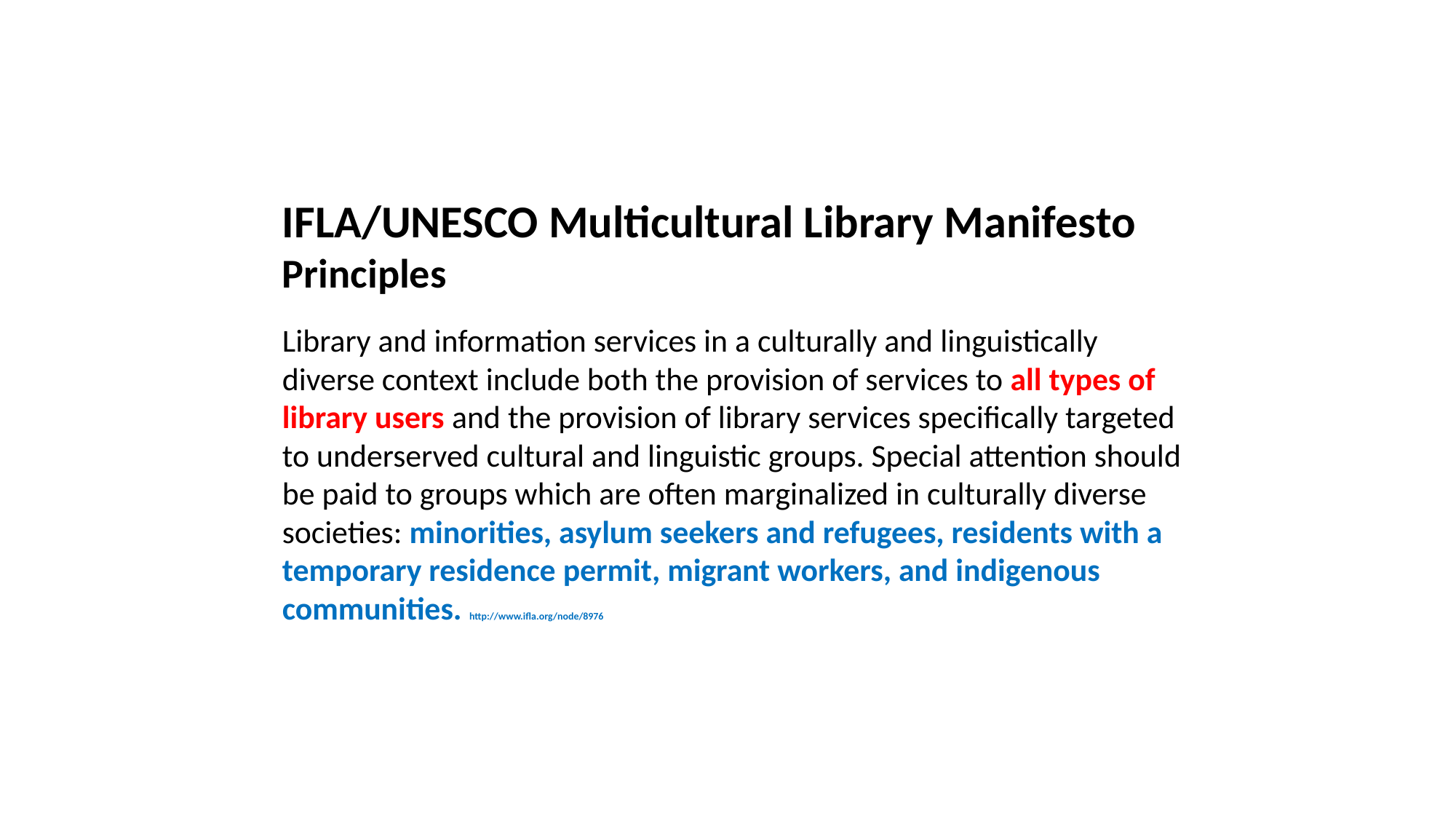

IFLA/UNESCO Multicultural Library Manifesto
Principles

Library and information services in a culturally and linguistically diverse context include both the provision of services to all types of library users and the provision of library services specifically targeted to underserved cultural and linguistic groups. Special attention should be paid to groups which are often marginalized in culturally diverse societies: minorities, asylum seekers and refugees, residents with a temporary residence permit, migrant workers, and indigenous communities. http://www.ifla.org/node/8976